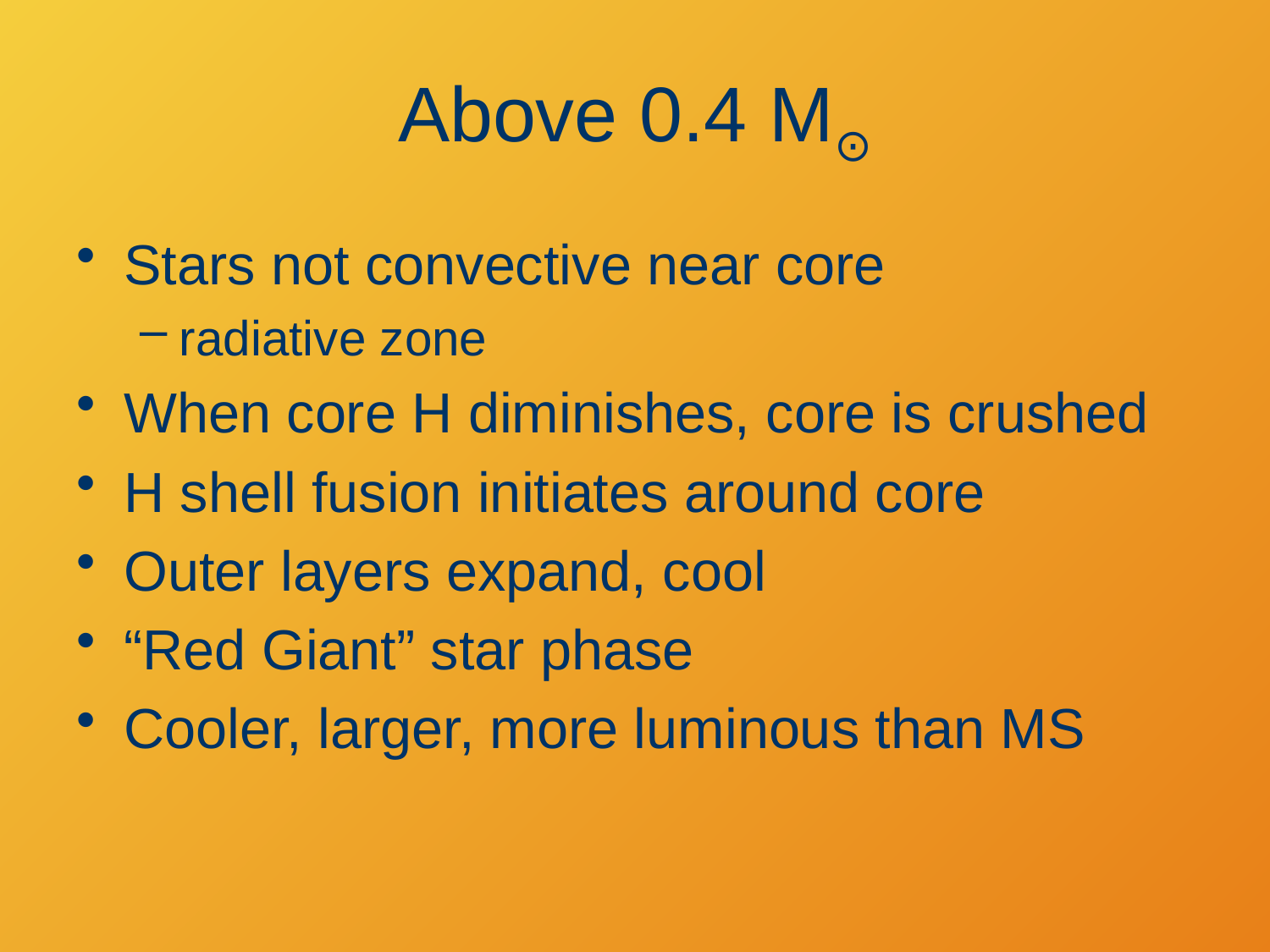

# Above 0.4 M⊙
Stars not convective near core
radiative zone
When core H diminishes, core is crushed
H shell fusion initiates around core
Outer layers expand, cool
“Red Giant” star phase
Cooler, larger, more luminous than MS